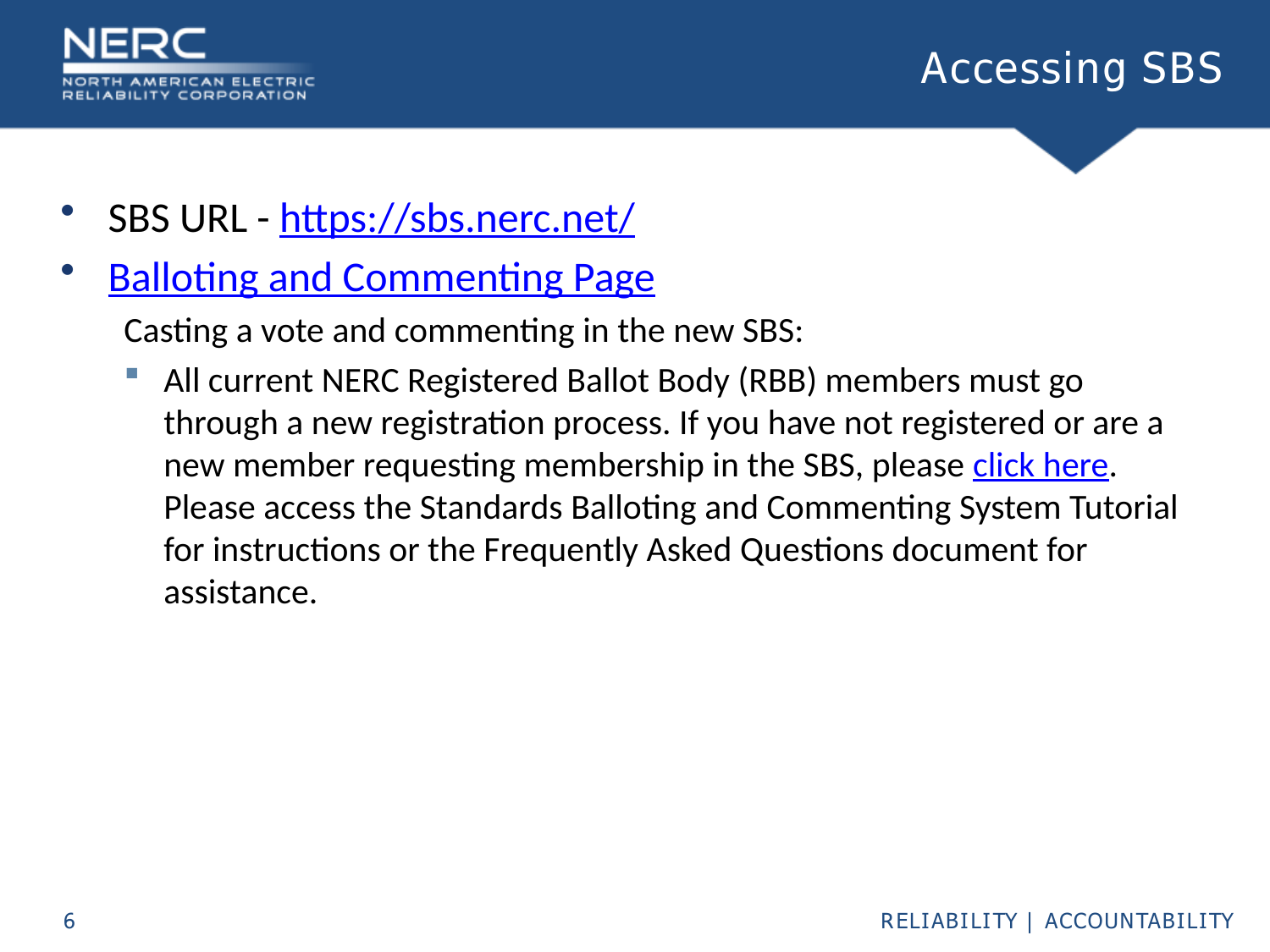

# Accessing SBS
SBS URL - https://sbs.nerc.net/
Balloting and Commenting Page
Casting a vote and commenting in the new SBS:
All current NERC Registered Ballot Body (RBB) members must go through a new registration process. If you have not registered or are a new member requesting membership in the SBS, please click here. Please access the Standards Balloting and Commenting System Tutorial for instructions or the Frequently Asked Questions document for assistance.